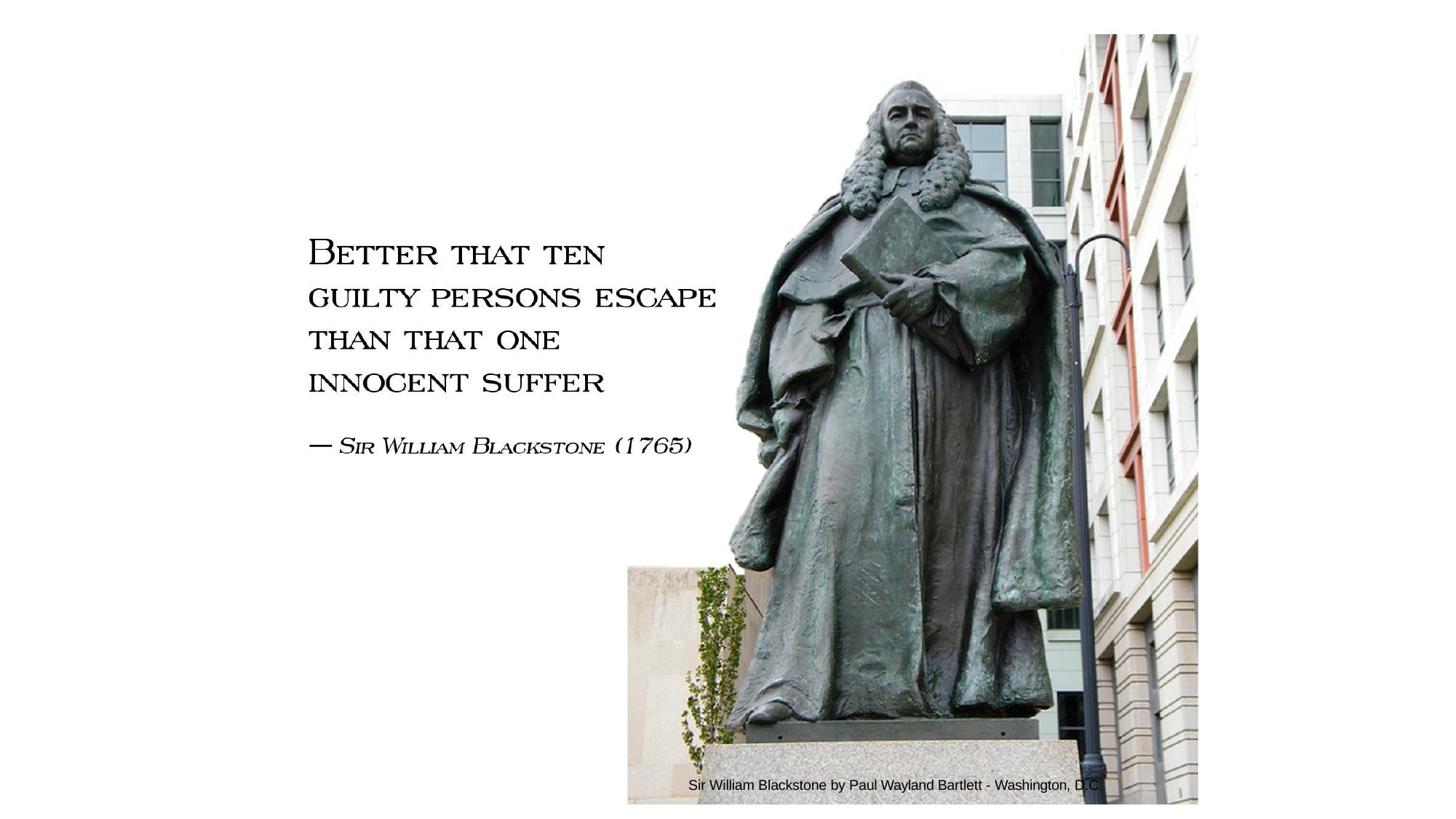

Sir William Blackstone by Paul Wayland Bartlett - Washington, D.C.